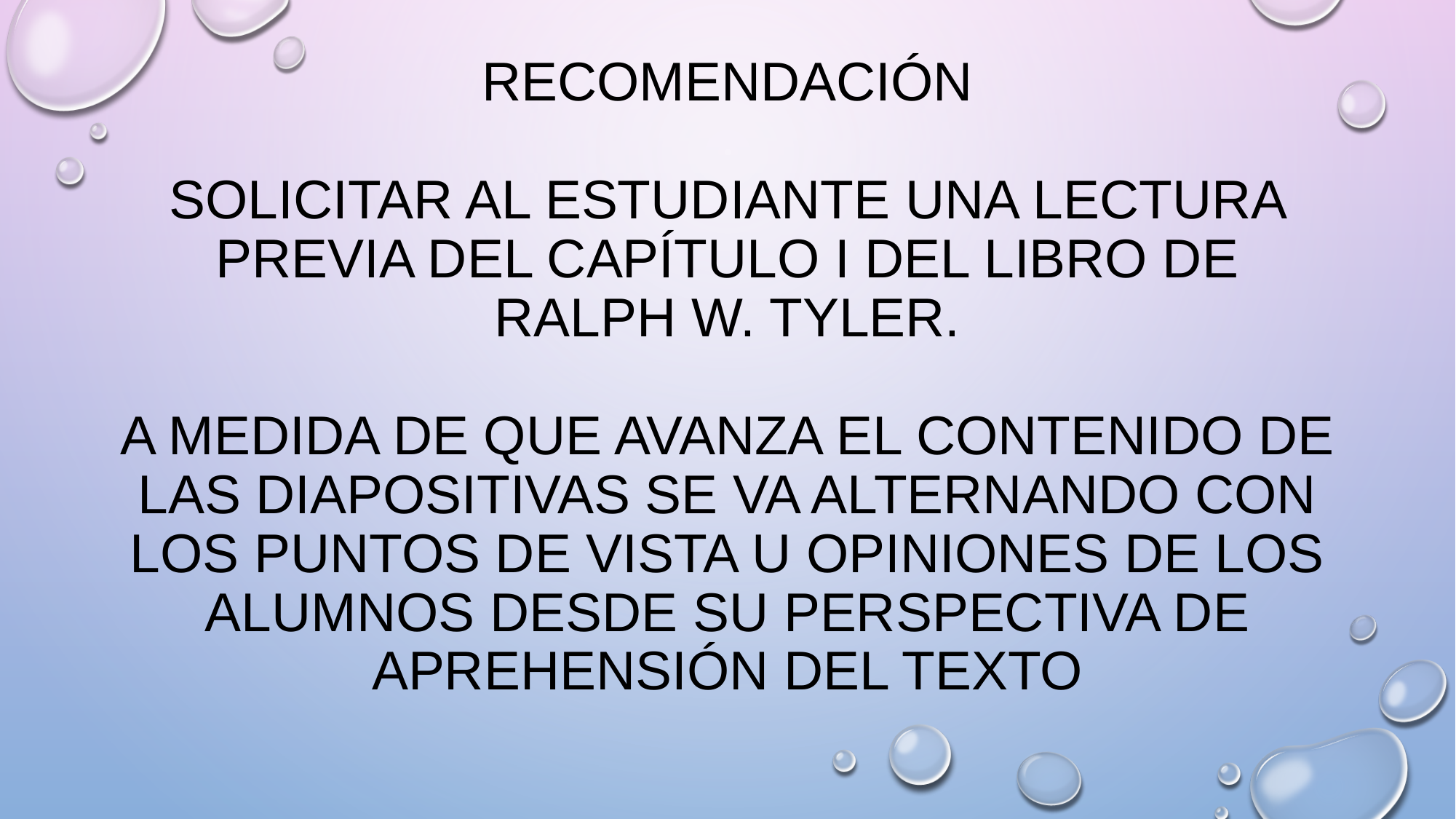

# Recomendación Solicitar al estudiante una lectura previa del capítulo i del libro de Ralph W. Tyler. A medida de que avanza el contenido de las diapositivas se va alternando con los puntos de vista u opiniones de los alumnos desde su perspectiva de aprehensión del texto